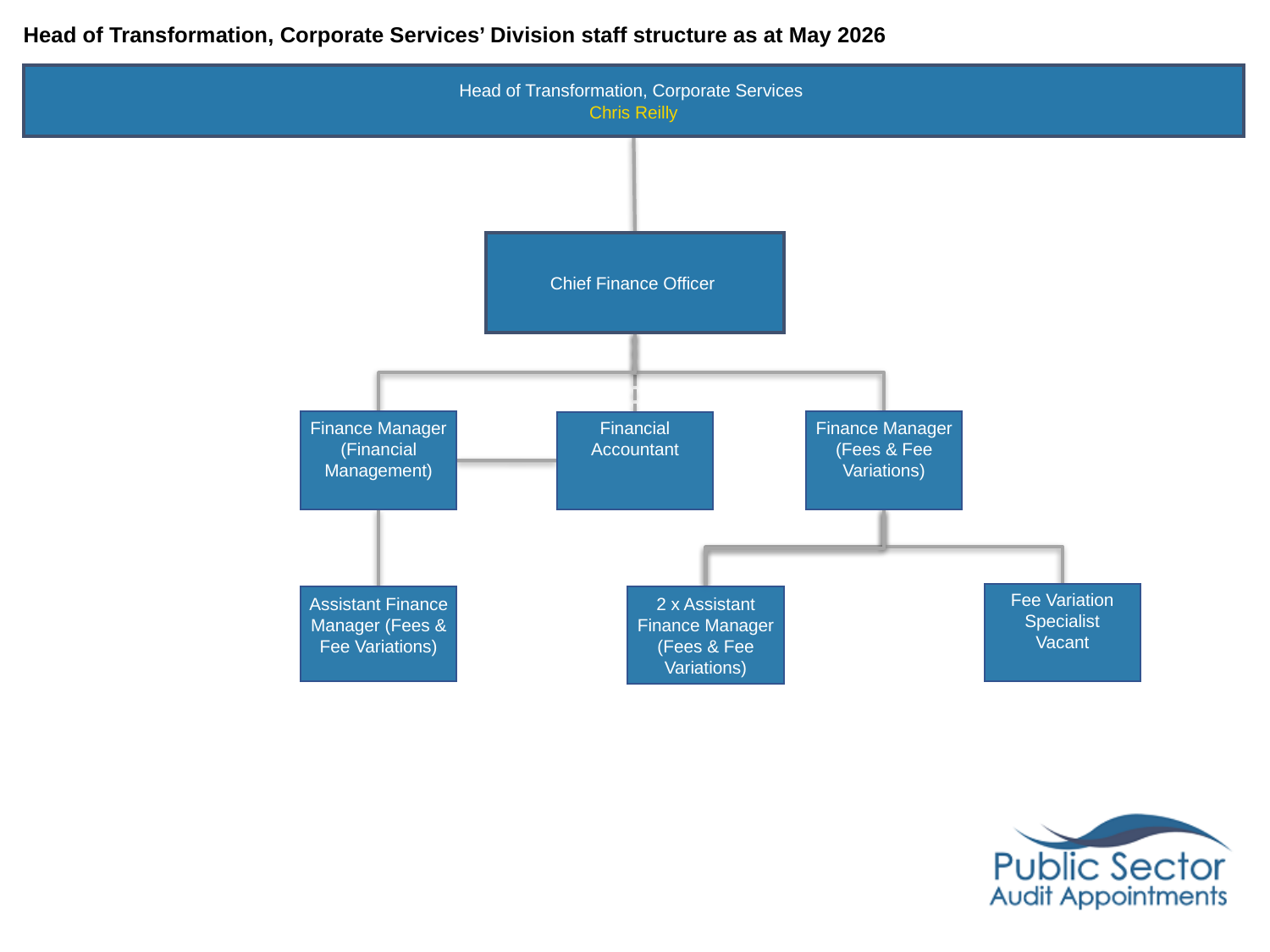

Head of Transformation, Corporate Services’ Division staff structure as at May 2026
Head of Transformation, Corporate Services
Chris Reilly
Chief Finance Officer
Finance Manager (Financial Management)

Finance Manager (Fees & Fee Variations)
Financial Accountant

Fee Variation Specialist
Vacant
Assistant Finance Manager (Fees & Fee Variations)

2 x Assistant Finance Manager (Fees & Fee Variations)